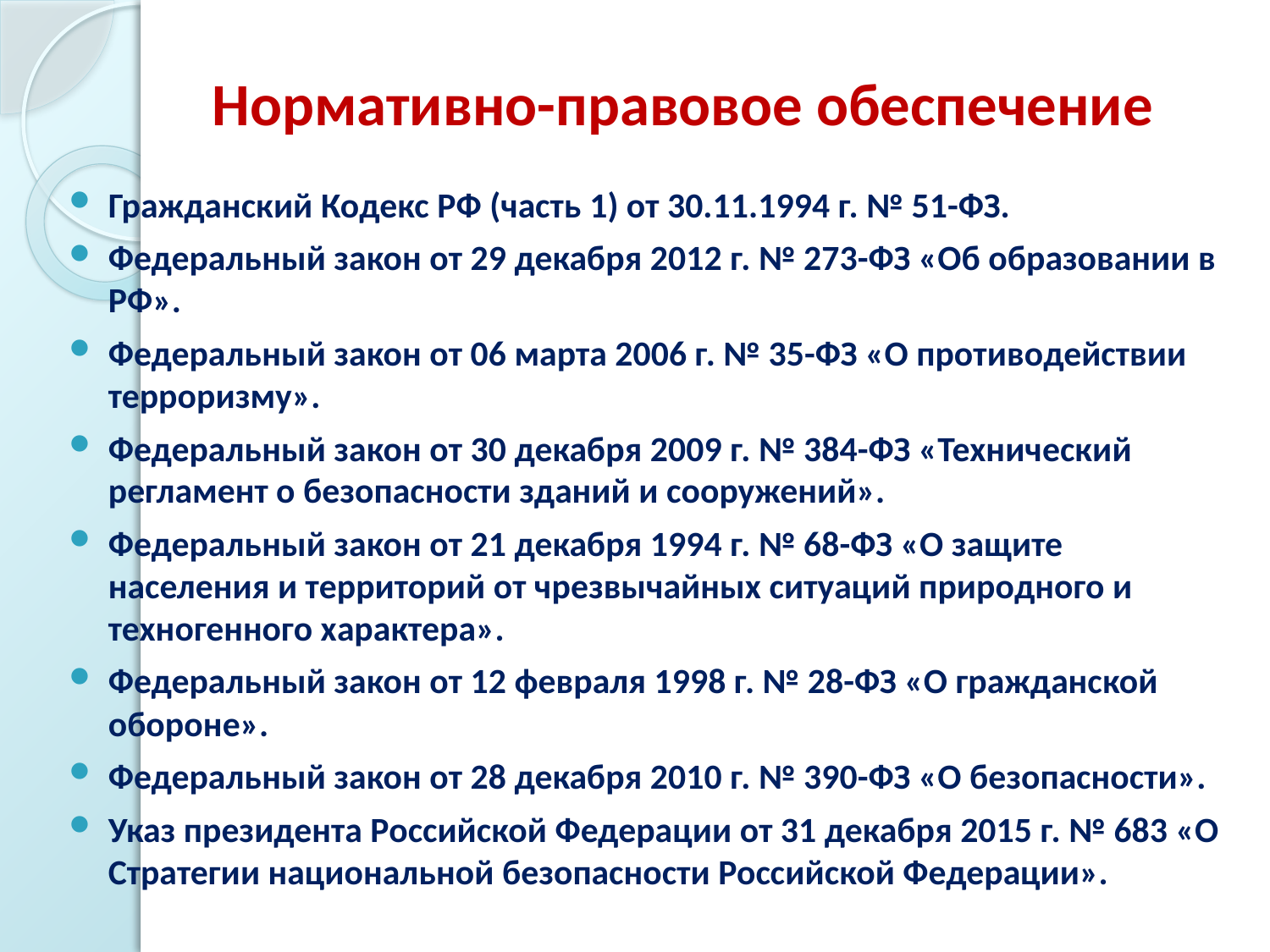

# Нормативно-правовое обеспечение
Гражданский Кодекс РФ (часть 1) от 30.11.1994 г. № 51-ФЗ.
Федеральный закон от 29 декабря 2012 г. № 273-ФЗ «Об образовании в РФ».
Федеральный закон от 06 марта 2006 г. № 35-ФЗ «О противодействии терроризму».
Федеральный закон от 30 декабря 2009 г. № 384-ФЗ «Технический регламент о безопасности зданий и сооружений».
Федеральный закон от 21 декабря 1994 г. № 68-ФЗ «О защите населения и территорий от чрезвычайных ситуаций природного и техногенного характера».
Федеральный закон от 12 февраля 1998 г. № 28-ФЗ «О гражданской обороне».
Федеральный закон от 28 декабря 2010 г. № 390-ФЗ «О безопасности».
Указ президента Российской Федерации от 31 декабря 2015 г. № 683 «О Стратегии национальной безопасности Российской Федерации».